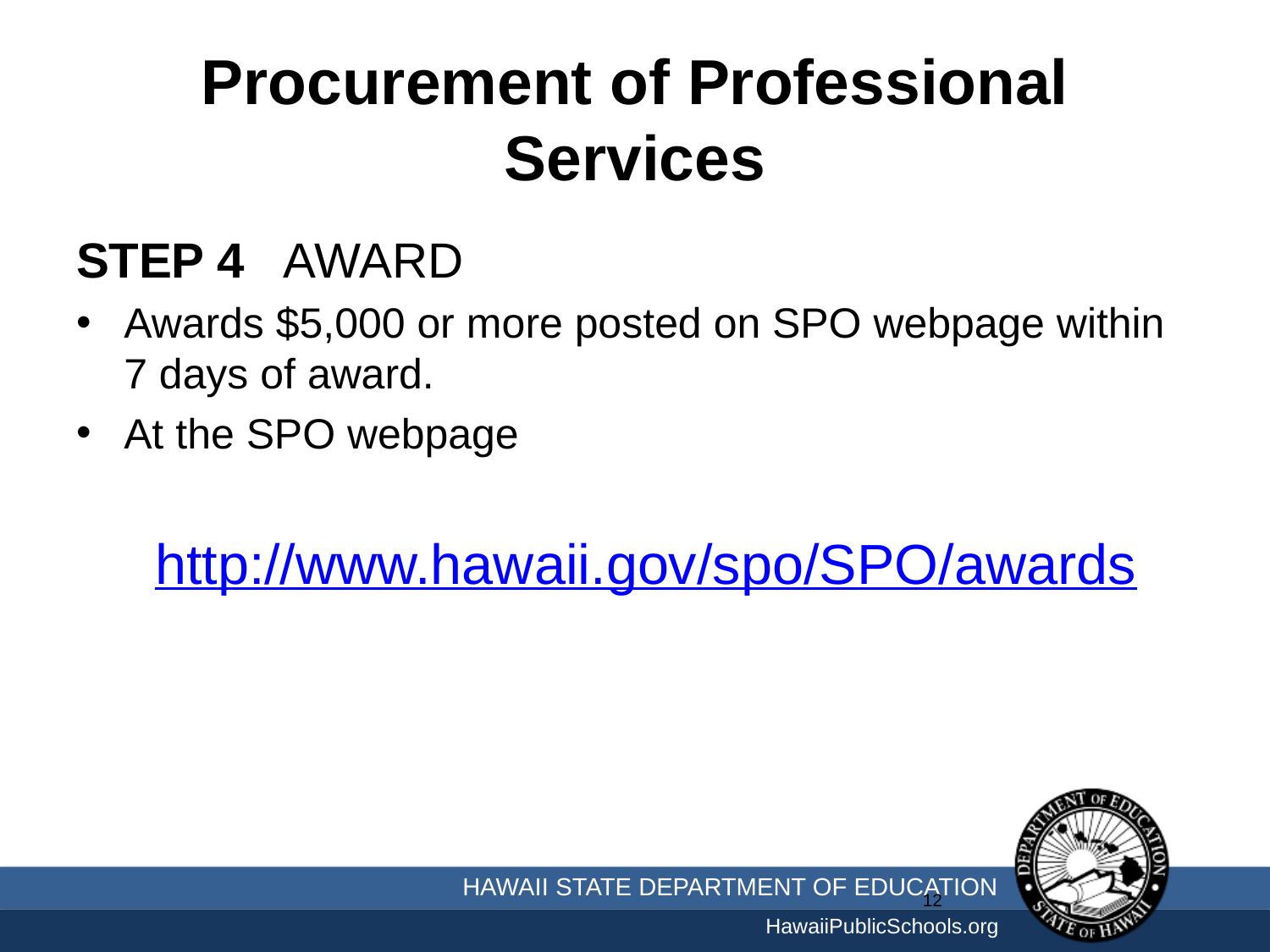

# Procurement of Professional Services
STEP 4   AWARD
Awards $5,000 or more posted on SPO webpage within 7 days of award.
At the SPO webpage

	  http://www.hawaii.gov/spo/SPO/awards

12